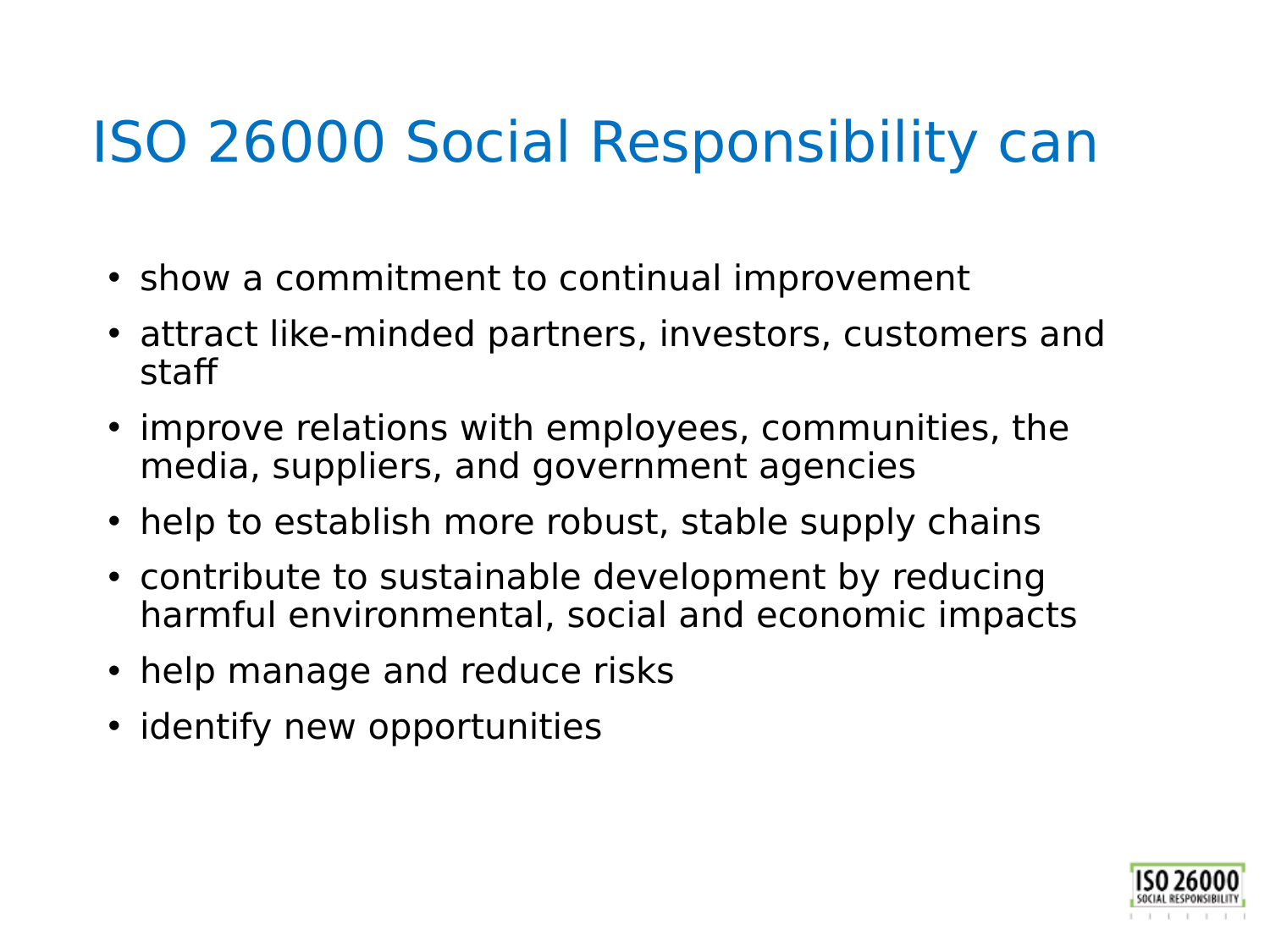

# ISO 26000 Social Responsibility can
show a commitment to continual improvement
attract like-minded partners, investors, customers and staff
improve relations with employees, communities, the media, suppliers, and government agencies
help to establish more robust, stable supply chains
contribute to sustainable development by reducing harmful environmental, social and economic impacts
help manage and reduce risks
identify new opportunities